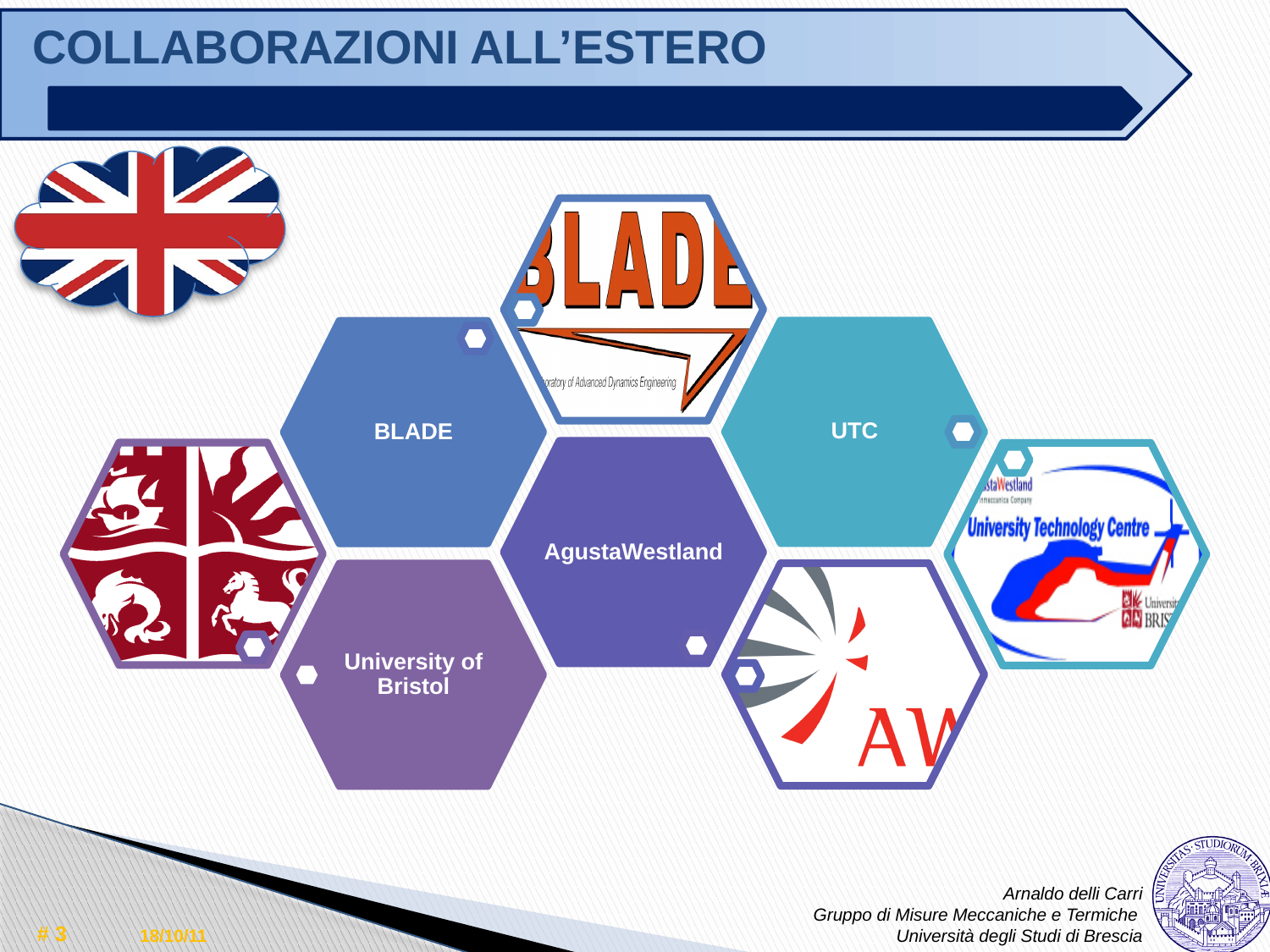

# COLLABORAZIONI ALL’ESTERO

University of Bristol
AgustaWestland
BLADE
UTC
Arnaldo delli Carri
Gruppo di Misure Meccaniche e Termiche
Università degli Studi di Brescia
18/10/11
# 3